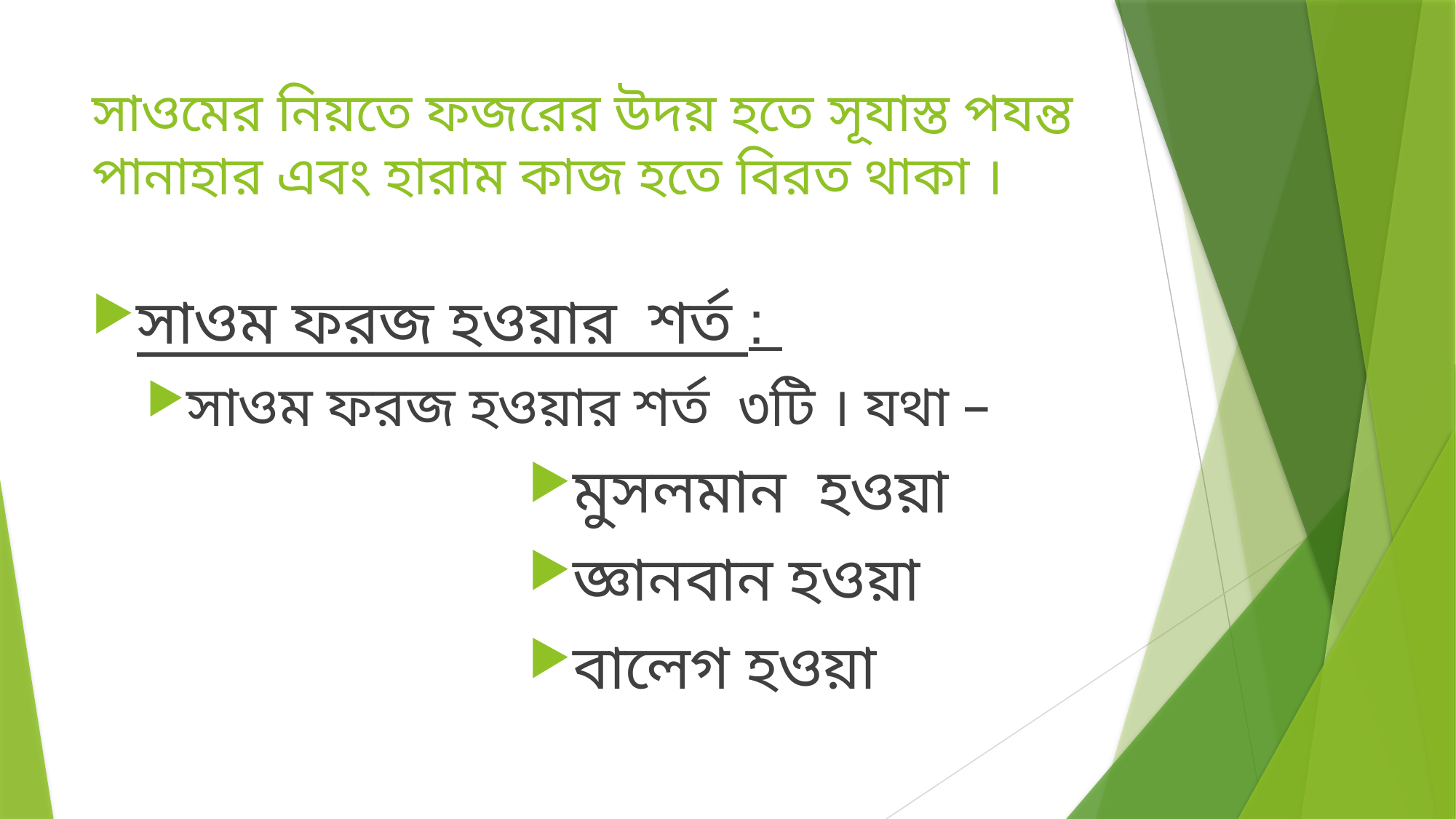

# সাওমের নিয়তে ফজরের উদয় হতে সূযাস্ত পযন্ত পানাহার এবং হারাম কাজ হতে বিরত থাকা ।
সাওম ফরজ হওয়ার  শর্ত :
সাওম ফরজ হওয়ার শর্ত  ৩টি । যথা –
মুসলমান  হওয়া
জ্ঞানবান হওয়া
বালেগ হওয়া